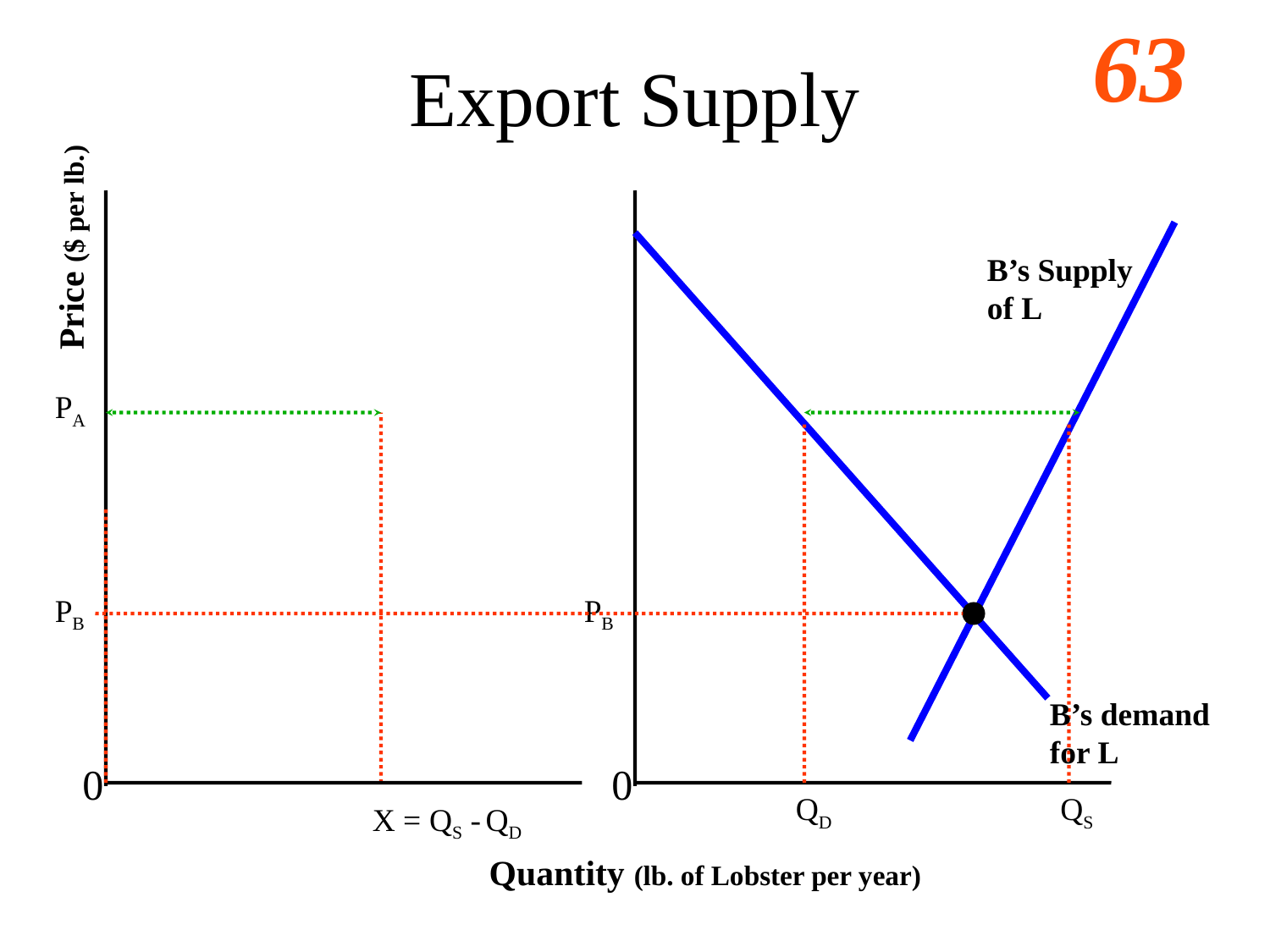

# Export Supply

Price ($ per lb.)

B’s Supply
of L
PA

PB
PB

B’s demand for L
0
0
QD
QS
X = QS - QD

Quantity (lb. of Lobster per year)